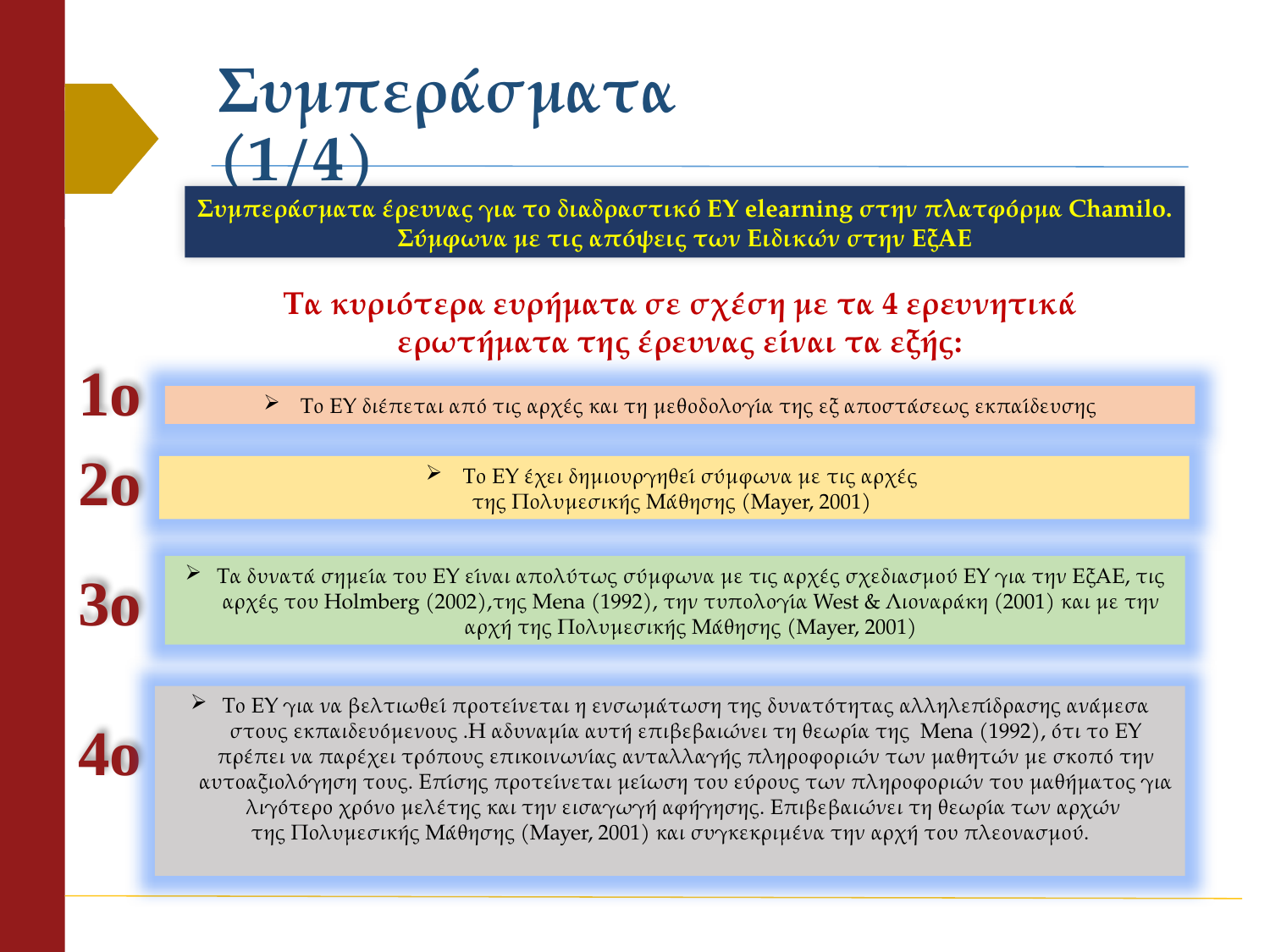

# Συμπεράσματα (1/4)
Συμπεράσματα έρευνας για το διαδραστικό ΕΥ elearning στην πλατφόρμα Chamilo.
Σύμφωνα με τις απόψεις των Ειδικών στην ΕξΑΕ
Τα κυριότερα ευρήματα σε σχέση με τα 4 ερευνητικά ερωτήματα της έρευνας είναι τα εξής:
1ο
 Το ΕΥ διέπεται από τις αρχές και τη μεθοδολογία της εξ αποστάσεως εκπαίδευσης
2ο
 Το ΕΥ έχει δημιουργηθεί σύμφωνα με τις αρχές
της Πολυμεσικής Μάθησης (Mayer, 2001)
3ο
Τα δυνατά σημεία του ΕΥ είναι απολύτως σύμφωνα με τις αρχές σχεδιασμού ΕΥ για την ΕξΑΕ, τις αρχές του Holmberg (2002),της Mena (1992), την τυπολογία West & Λιοναράκη (2001) και με την αρχή της Πολυμεσικής Μάθησης (Mayer, 2001)
Το ΕΥ για να βελτιωθεί προτείνεται η ενσωμάτωση της δυνατότητας αλληλεπίδρασης ανάμεσα στους εκπαιδευόμενους .Η αδυναμία αυτή επιβεβαιώνει τη θεωρία της  Mena (1992), ότι το ΕΥ πρέπει να παρέχει τρόπους επικοινωνίας ανταλλαγής πληροφοριών των μαθητών με σκοπό την αυτοαξιολόγηση τους. Επίσης προτείνεται μείωση του εύρους των πληροφοριών του μαθήματος για λιγότερο χρόνο μελέτης και την εισαγωγή αφήγησης. Επιβεβαιώνει τη θεωρία των αρχών
της Πολυμεσικής Μάθησης (Mayer, 2001) και συγκεκριμένα την αρχή του πλεονασμού.

4ο